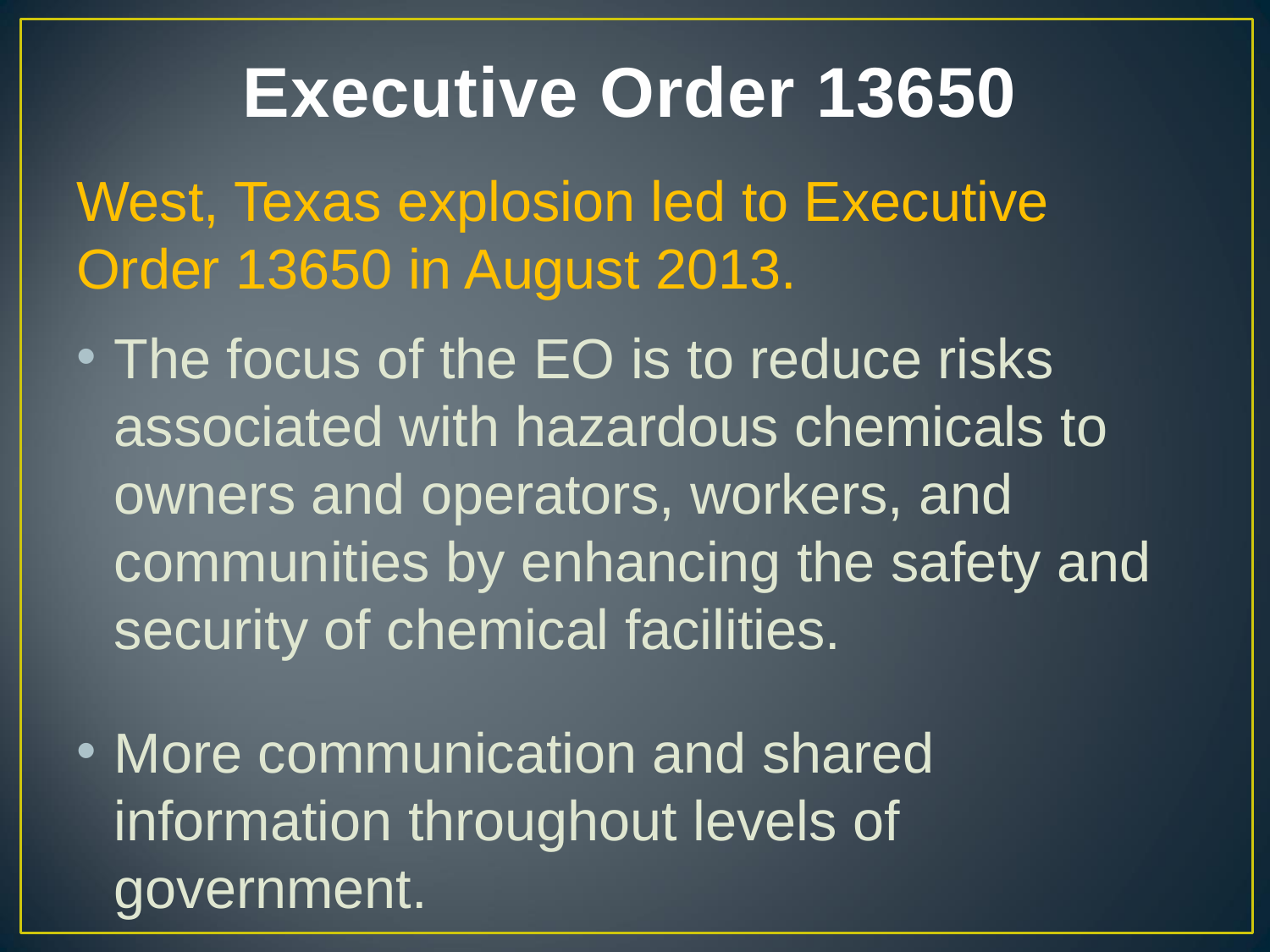

# Executive Order 13650
West, Texas explosion led to Executive Order 13650 in August 2013.
The focus of the EO is to reduce risks associated with hazardous chemicals to owners and operators, workers, and communities by enhancing the safety and security of chemical facilities.

More communication and shared information throughout levels of government.